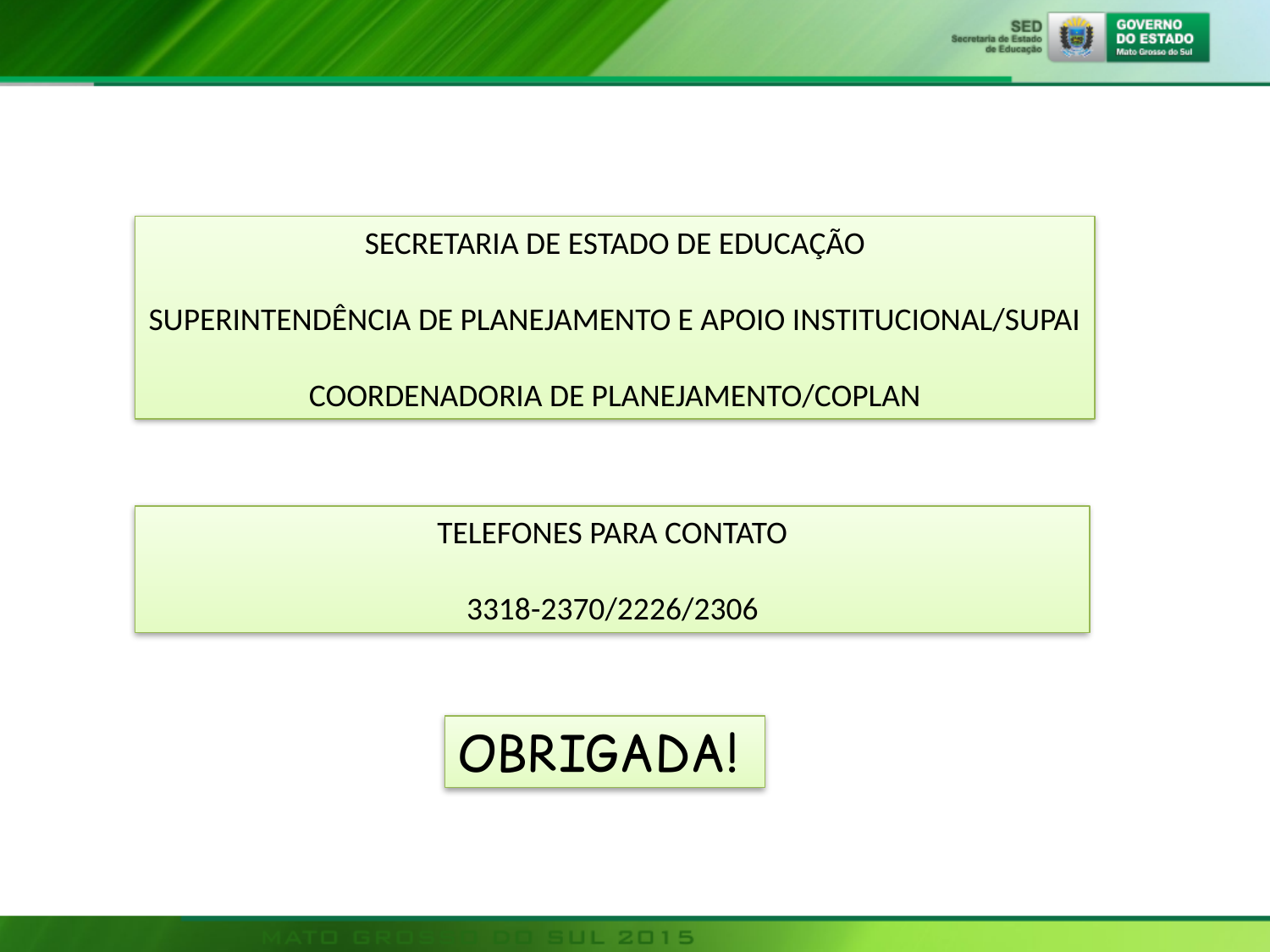

SECRETARIA DE ESTADO DE EDUCAÇÃO

SUPERINTENDÊNCIA DE PLANEJAMENTO E APOIO INSTITUCIONAL/SUPAI

COORDENADORIA DE PLANEJAMENTO/COPLAN
TELEFONES PARA CONTATO

3318-2370/2226/2306
OBRIGADA!